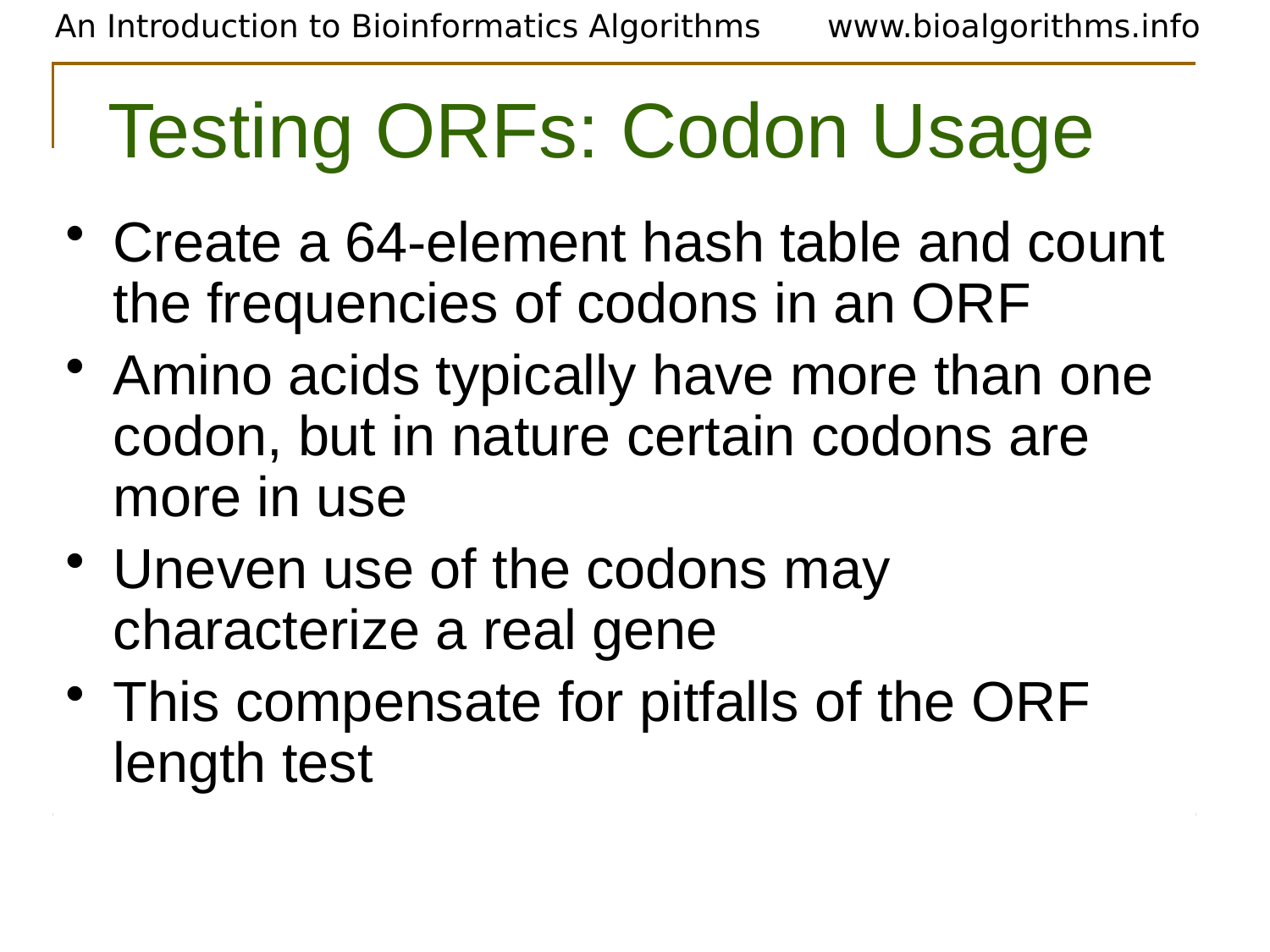

# Testing ORFs: Codon Usage
Create a 64-element hash table and count the frequencies of codons in an ORF
Amino acids typically have more than one codon, but in nature certain codons are more in use
Uneven use of the codons may characterize a real gene
This compensate for pitfalls of the ORF length test